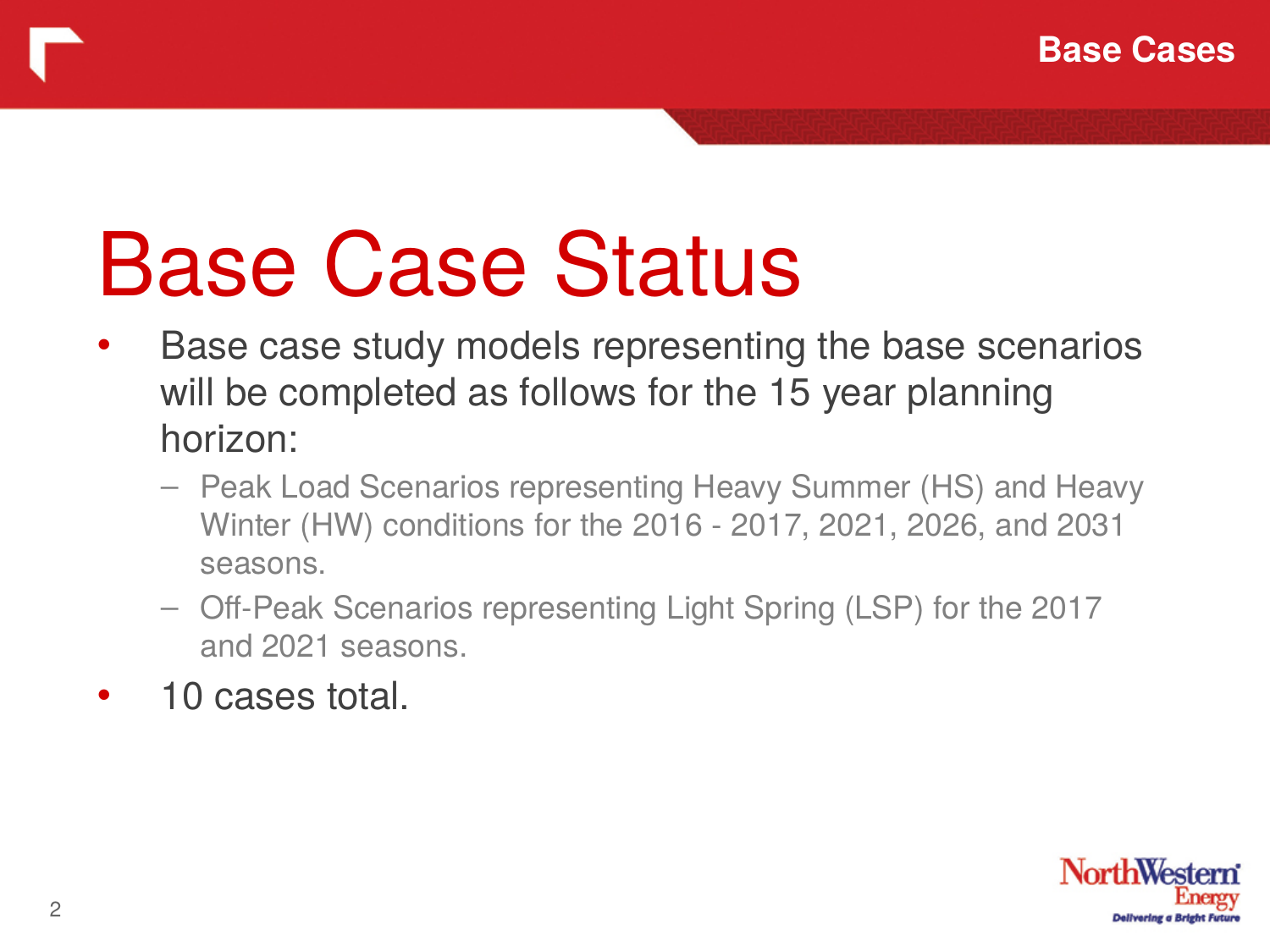

Base Cases

Base Case Status
Base case study models representing the base scenarios will be completed as follows for the 15 year planning horizon:
Peak Load Scenarios representing Heavy Summer (HS) and Heavy Winter (HW) conditions for the 2016 - 2017, 2021, 2026, and 2031 seasons.
Off-Peak Scenarios representing Light Spring (LSP) for the 2017 and 2021 seasons.
10 cases total.
2